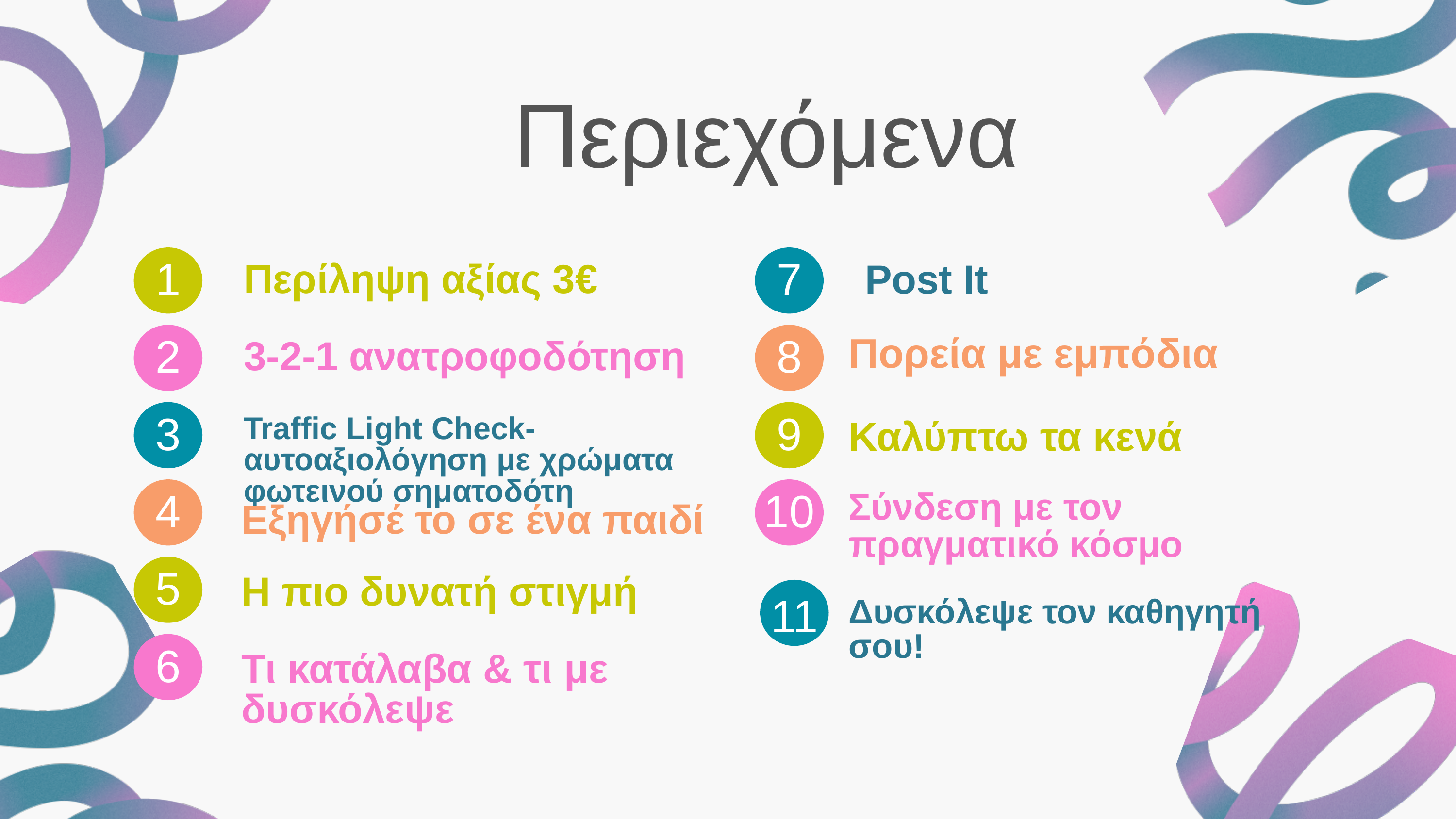

Περιεχόμενα

1
7
Περίληψη αξίας 3€
Post It

Πορεία με εμπόδια
2
8
3-2-1 ανατροφοδότηση

3
9
Traffic Light Check- αυτοαξιολόγηση με χρώματα φωτεινού σηματοδότη
Καλύπτω τα κενά

Σύνδεση με τον πραγματικό κόσμο
4
10
Εξηγήσέ το σε ένα παιδί

5
Η πιο δυνατή στιγμή

11
Δυσκόλεψε τον καθηγητή σου!

6
Τι κατάλαβα & τι με δυσκόλεψε